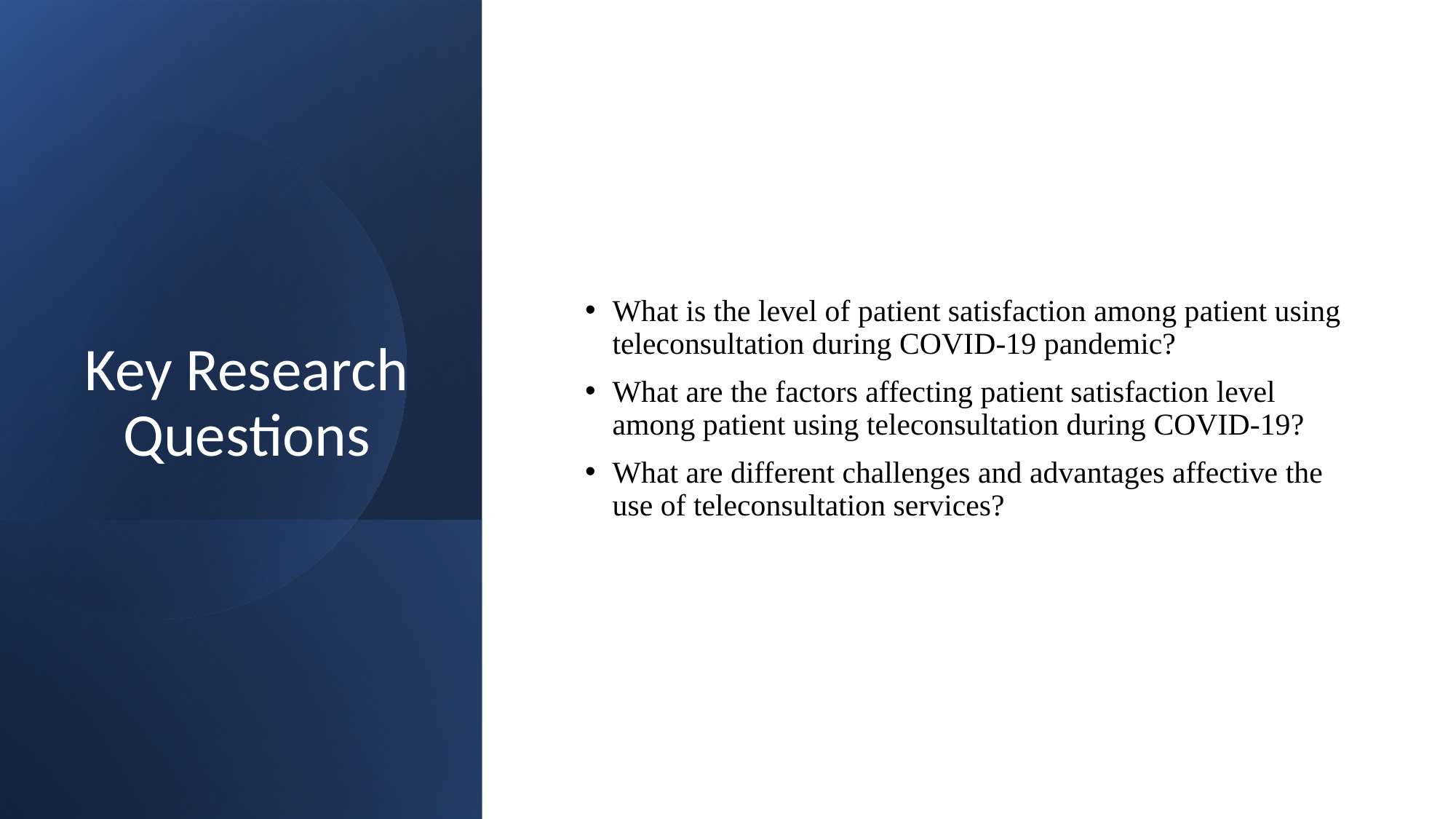

# Key Research Questions
What is the level of patient satisfaction among patient using teleconsultation during COVID-19 pandemic?
What are the factors affecting patient satisfaction level among patient using teleconsultation during COVID-19?
What are different challenges and advantages affective the use of teleconsultation services?